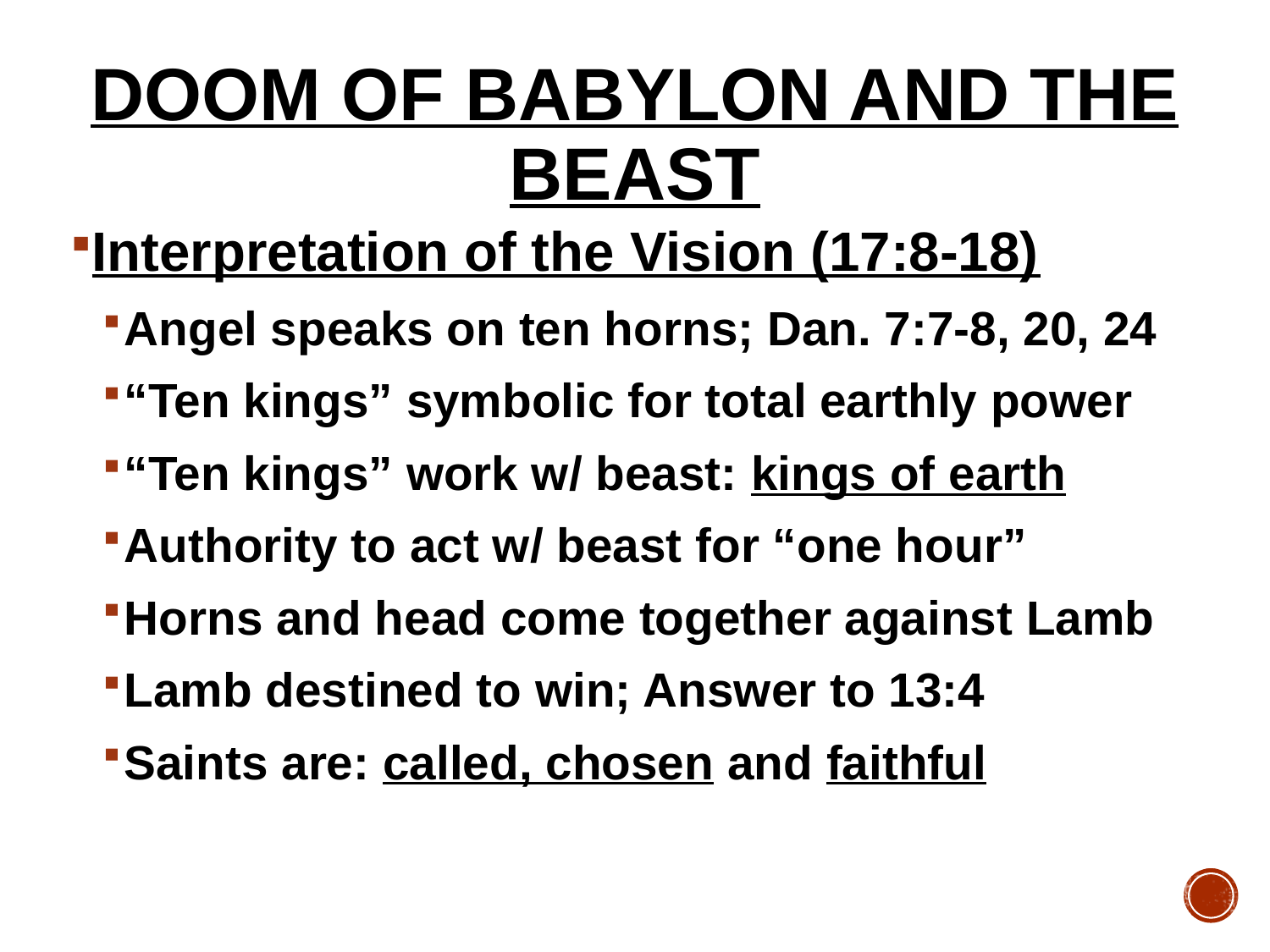

# Doom of Babylon and the Beast
Interpretation of the Vision (17:8-18)
Angel speaks on ten horns; Dan. 7:7-8, 20, 24
“Ten kings” symbolic for total earthly power
“Ten kings” work w/ beast: kings of earth
Authority to act w/ beast for “one hour”
Horns and head come together against Lamb
Lamb destined to win; Answer to 13:4
Saints are: called, chosen and faithful